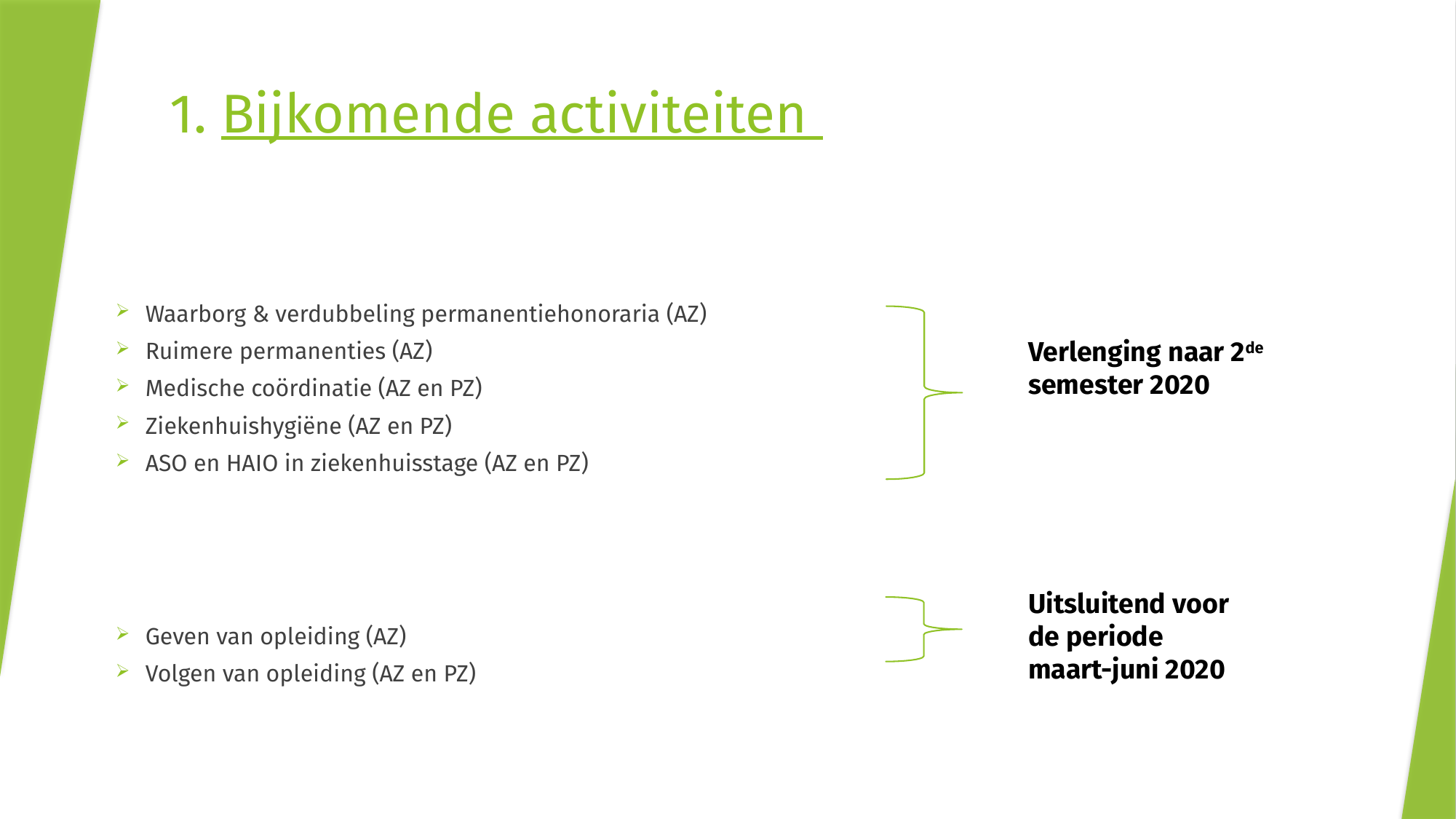

# 1. Bijkomende activiteiten

Waarborg & verdubbeling permanentiehonoraria (AZ)
Ruimere permanenties (AZ)
Medische coördinatie (AZ en PZ)
Ziekenhuishygiëne (AZ en PZ)
ASO en HAIO in ziekenhuisstage (AZ en PZ)

Geven van opleiding (AZ)
Volgen van opleiding (AZ en PZ)

Verlenging naar 2de semester 2020

Uitsluitend voor de periode maart-juni 2020